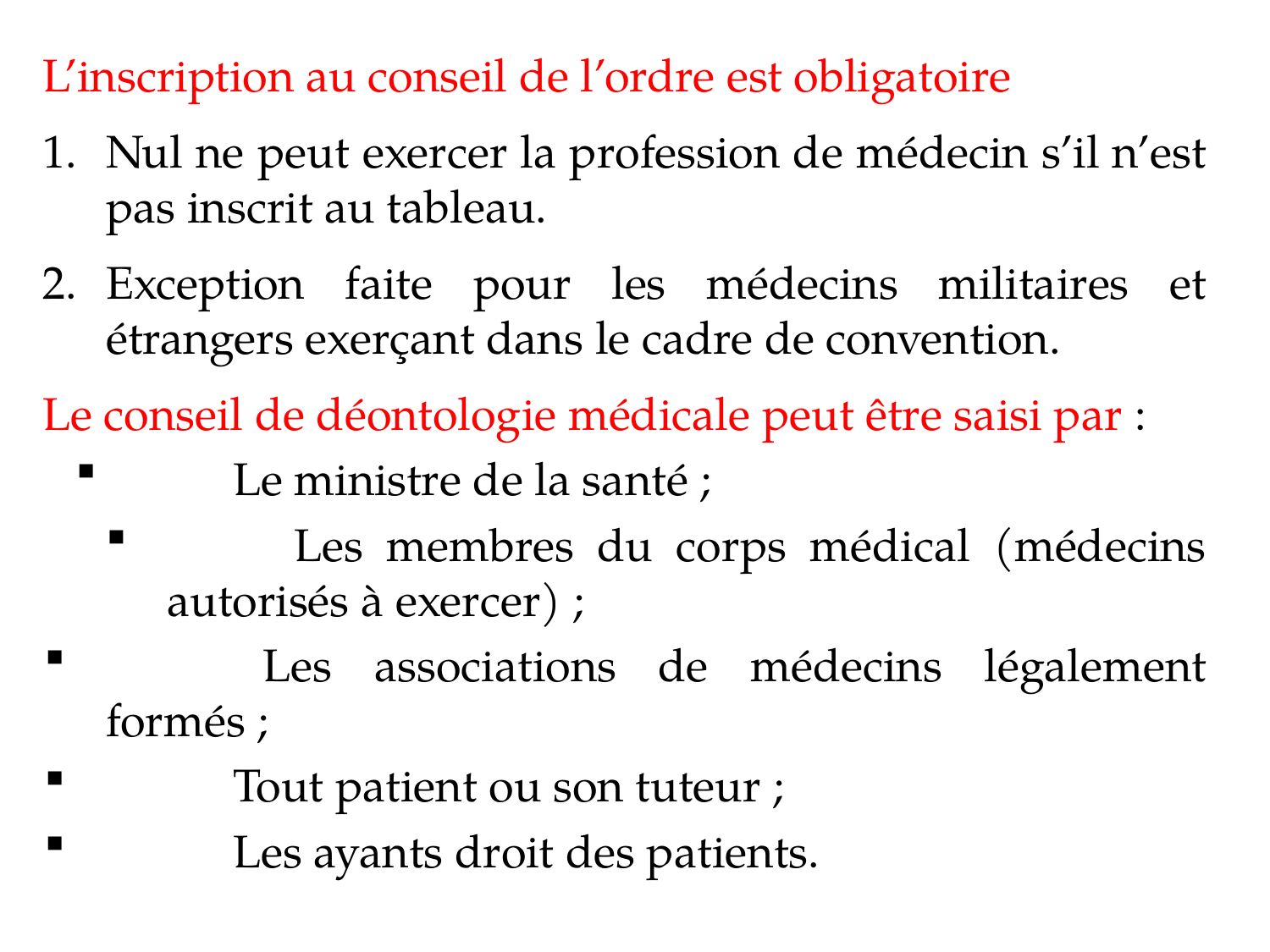

L’inscription au conseil de l’ordre est obligatoire
Nul ne peut exercer la profession de médecin s’il n’est pas inscrit au tableau.
Exception faite pour les médecins militaires et étrangers exerçant dans le cadre de convention.
Le conseil de déontologie médicale peut être saisi par :
 	Le ministre de la santé ;
	Les membres du corps médical (médecins autorisés à exercer) ;
 	Les associations de médecins légalement formés ;
 	Tout patient ou son tuteur ;
 	Les ayants droit des patients.